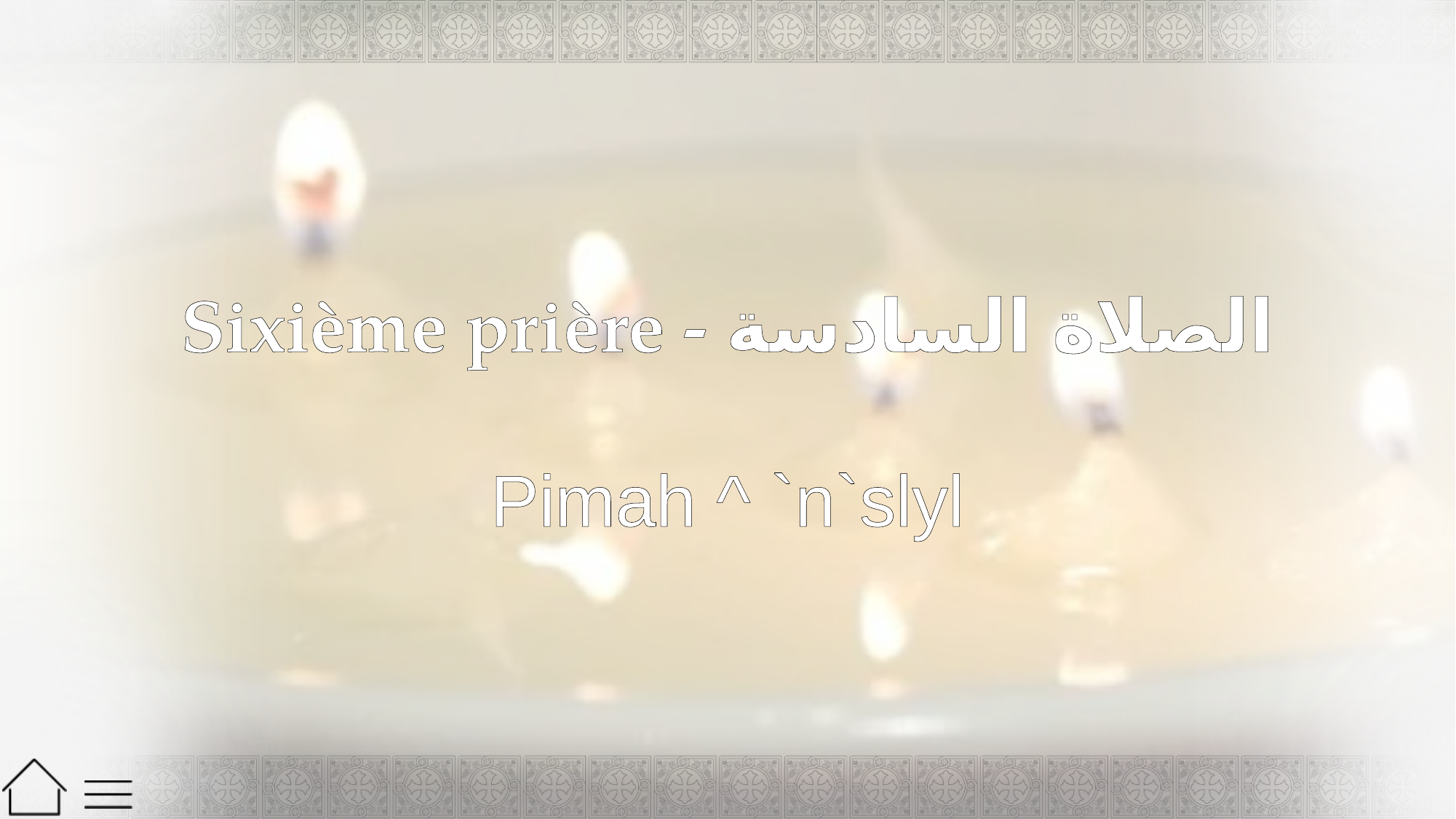

# Sixième prière - الصلاة السادسة Pimah ^ `n`slyl